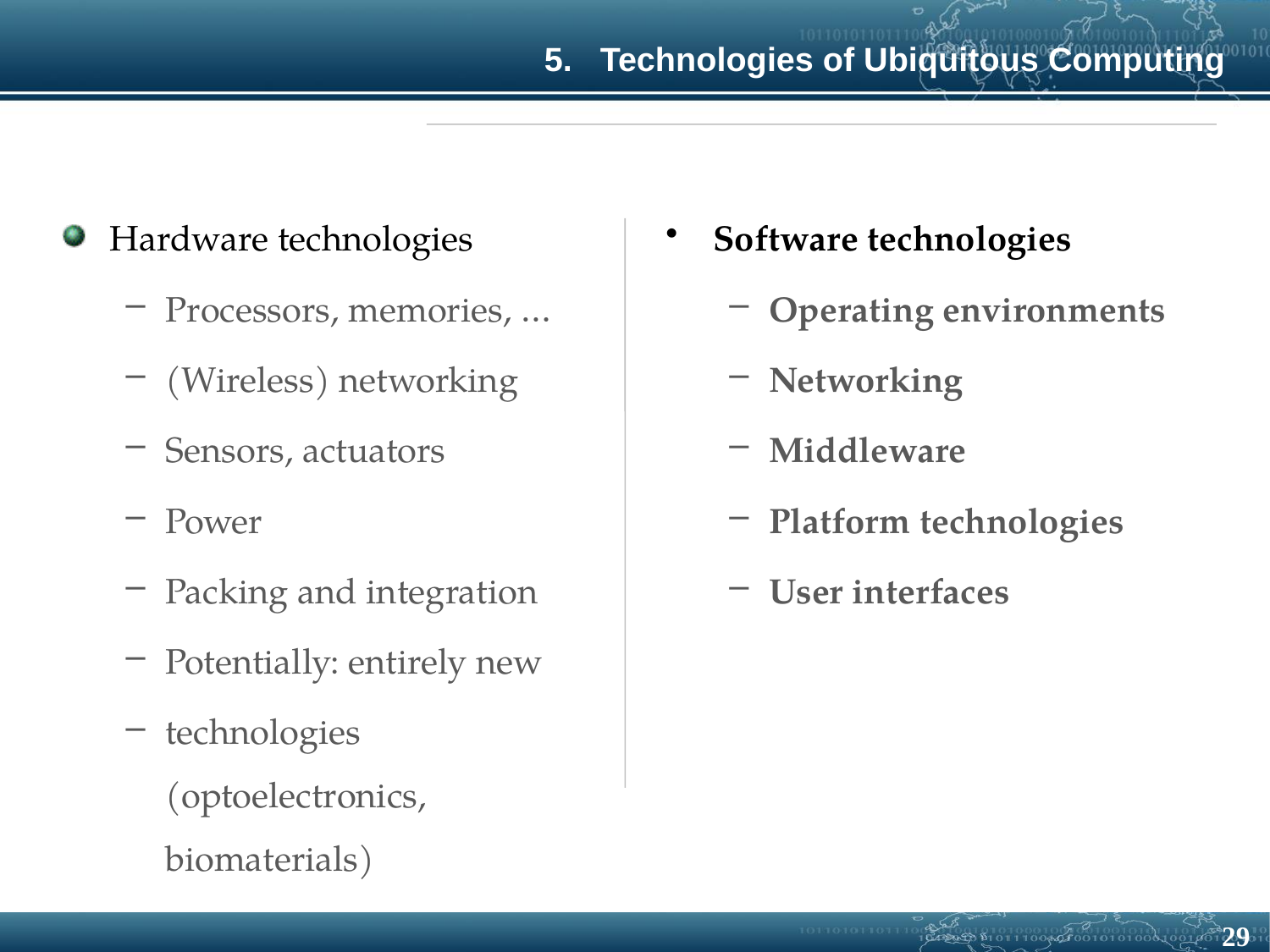

5.   Technologies of Ubiquitous Computing

Hardware technologies
Processors, memories, …
(Wireless) networking
Sensors, actuators
Power
Packing and integration
Potentially: entirely new
technologies (optoelectronics, biomaterials)
Software technologies
Operating environments
Networking
Middleware
Platform technologies
User interfaces